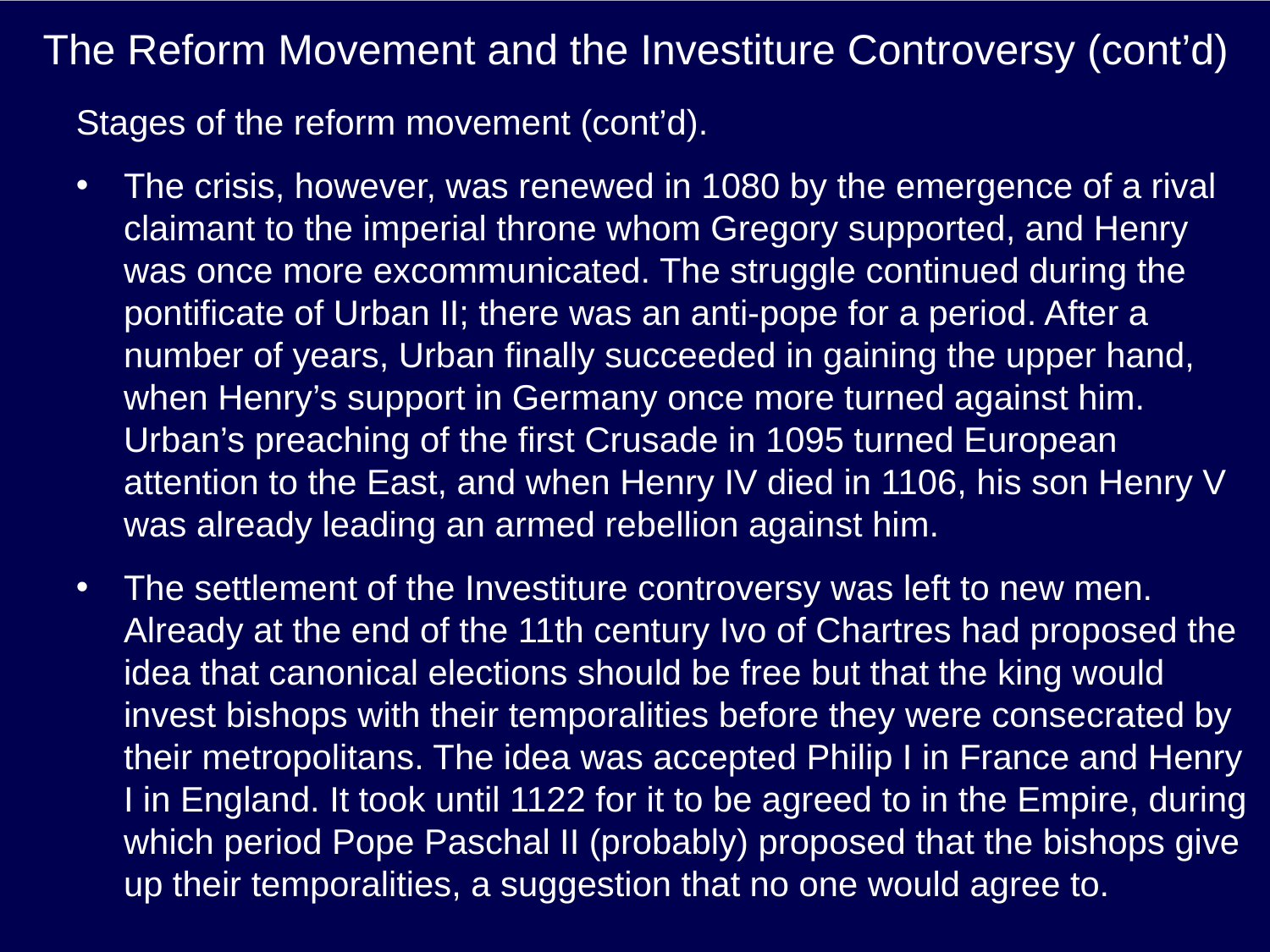

# The Reform Movement and the Investiture Controversy (cont’d)
Stages of the reform movement (cont’d).

The crisis, however, was renewed in 1080 by the emergence of a rival claimant to the imperial throne whom Gregory supported, and Henry was once more excommunicated. The struggle continued during the pontificate of Urban II; there was an anti-pope for a period. After a number of years, Urban finally succeeded in gaining the upper hand, when Henry’s support in Germany once more turned against him. Urban’s preaching of the first Crusade in 1095 turned European attention to the East, and when Henry IV died in 1106, his son Henry V was already leading an armed rebellion against him.

The settlement of the Investiture controversy was left to new men. Already at the end of the 11th century Ivo of Chartres had proposed the idea that canonical elections should be free but that the king would invest bishops with their temporalities before they were consecrated by their metropolitans. The idea was accepted Philip I in France and Henry I in England. It took until 1122 for it to be agreed to in the Empire, during which period Pope Paschal II (probably) proposed that the bishops give up their temporalities, a suggestion that no one would agree to.